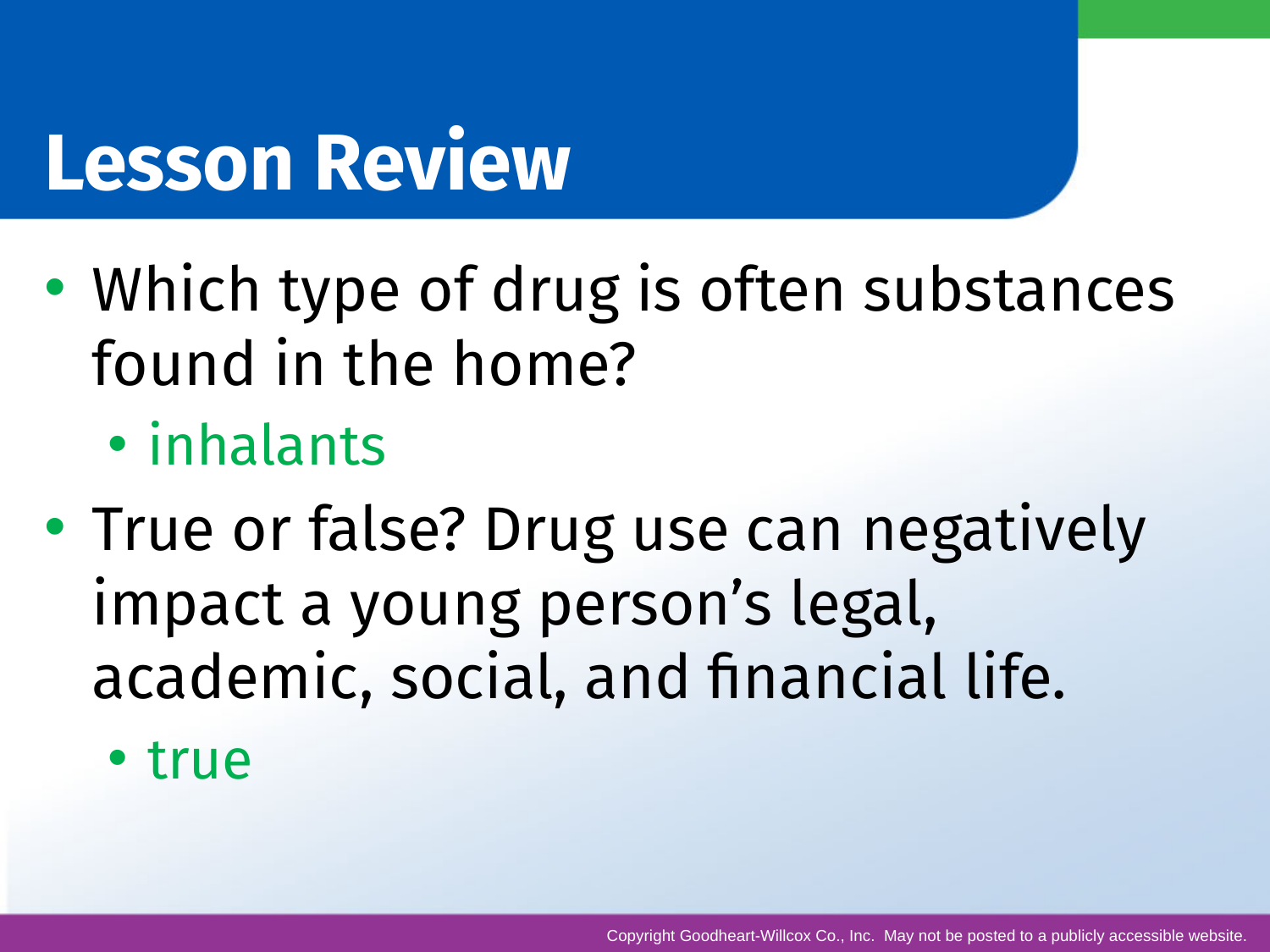

# Lesson Review
Which type of drug is often substances found in the home?
inhalants
True or false? Drug use can negatively impact a young person’s legal, academic, social, and financial life.
true